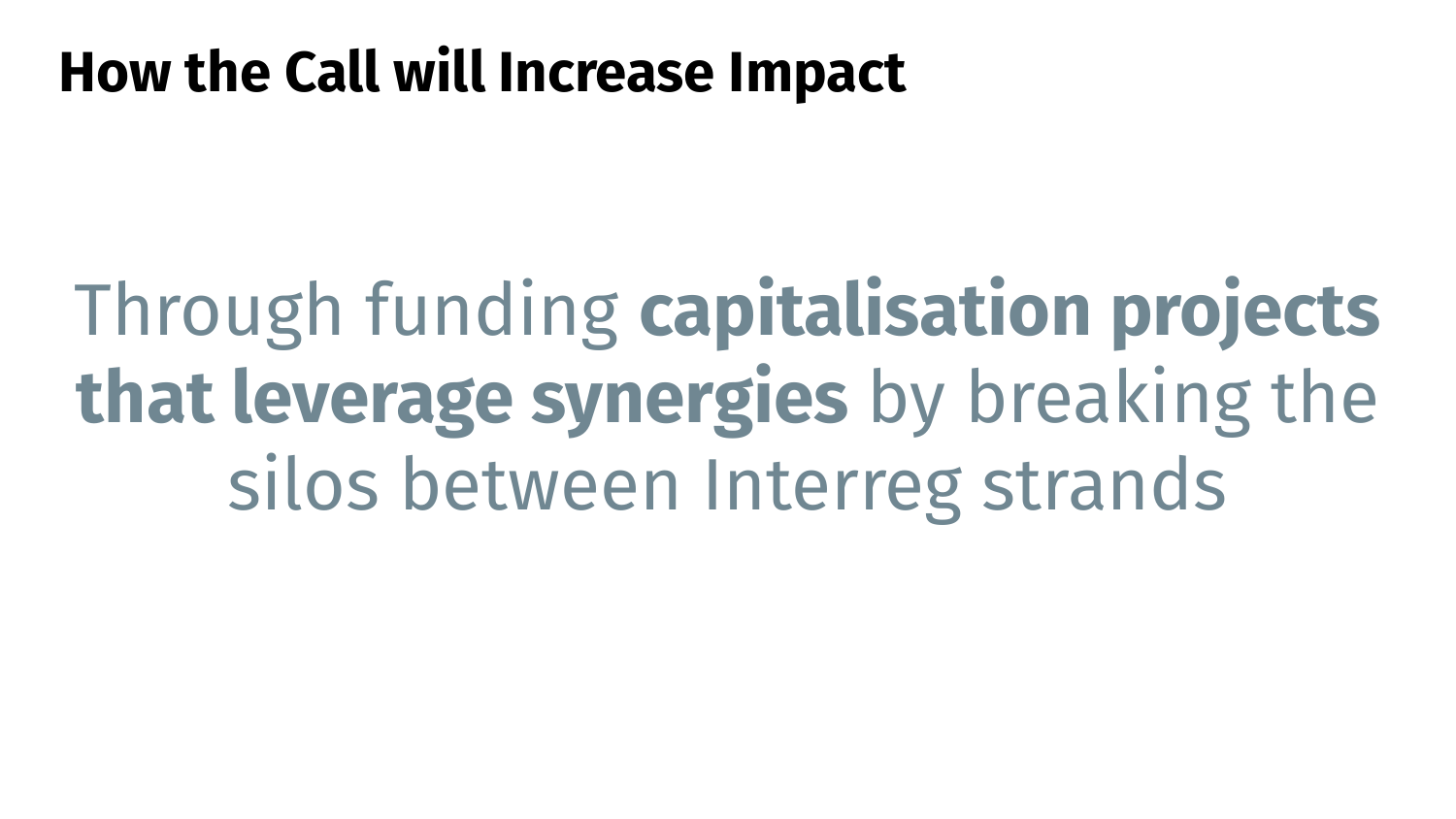

How the Call will Increase Impact
Through funding capitalisation projects that leverage synergies by breaking the silos between Interreg strands